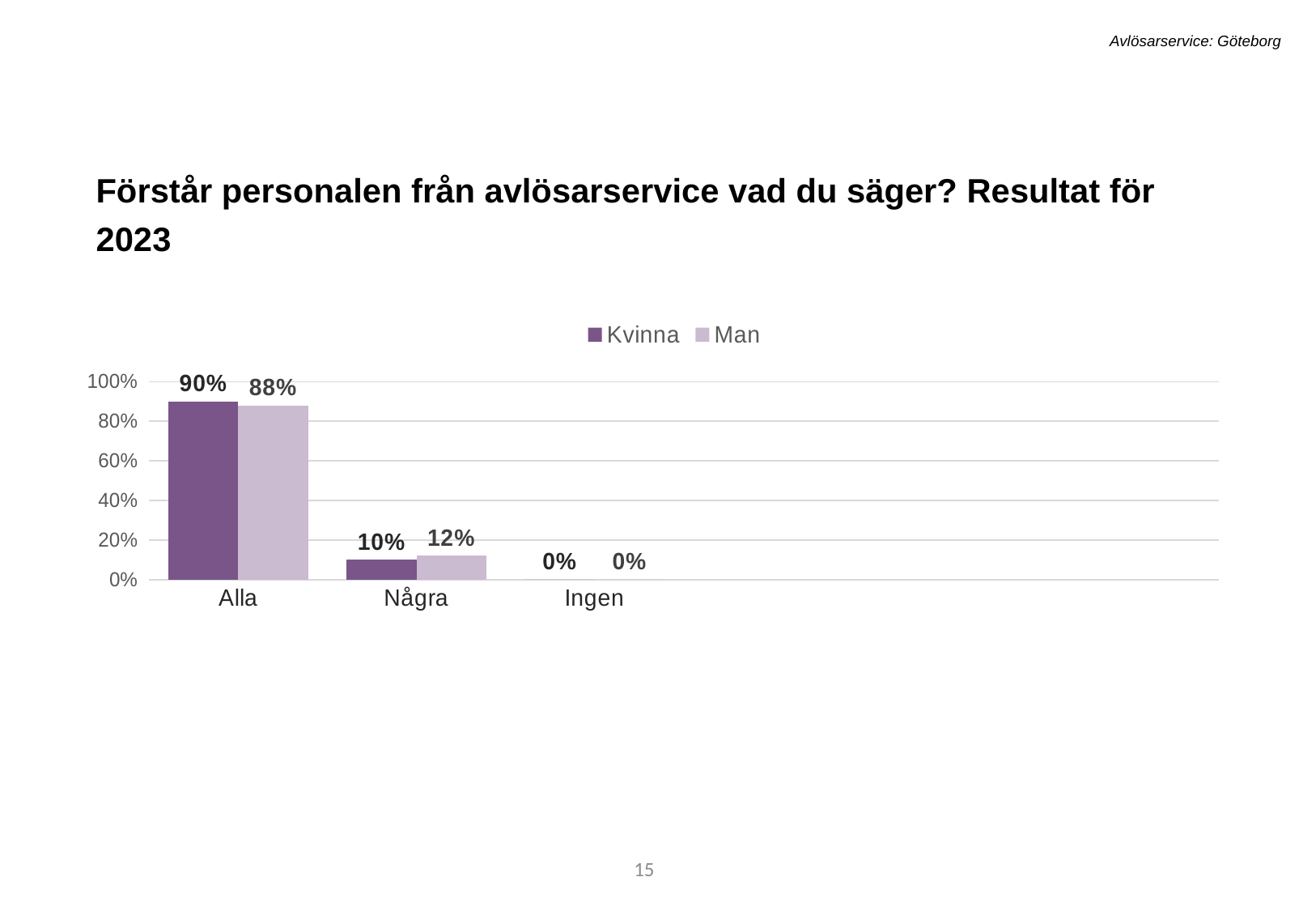

Avlösarservice: Göteborg
Förstår personalen från avlösarservice vad du säger? Resultat för 2023

[unsupported chart]

15